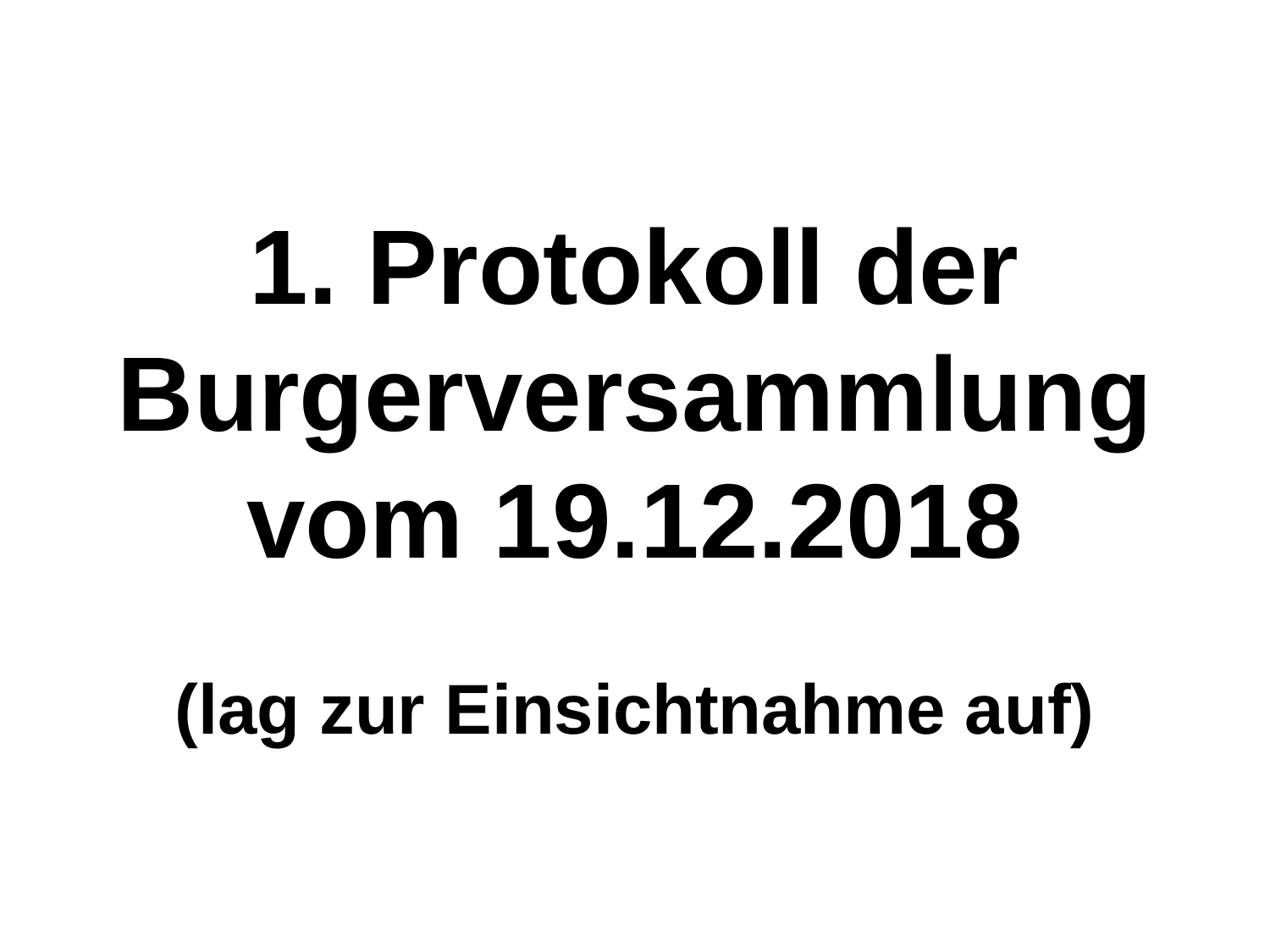

1. Protokoll der Burgerversammlung vom 19.12.2018

(lag zur Einsichtnahme auf)